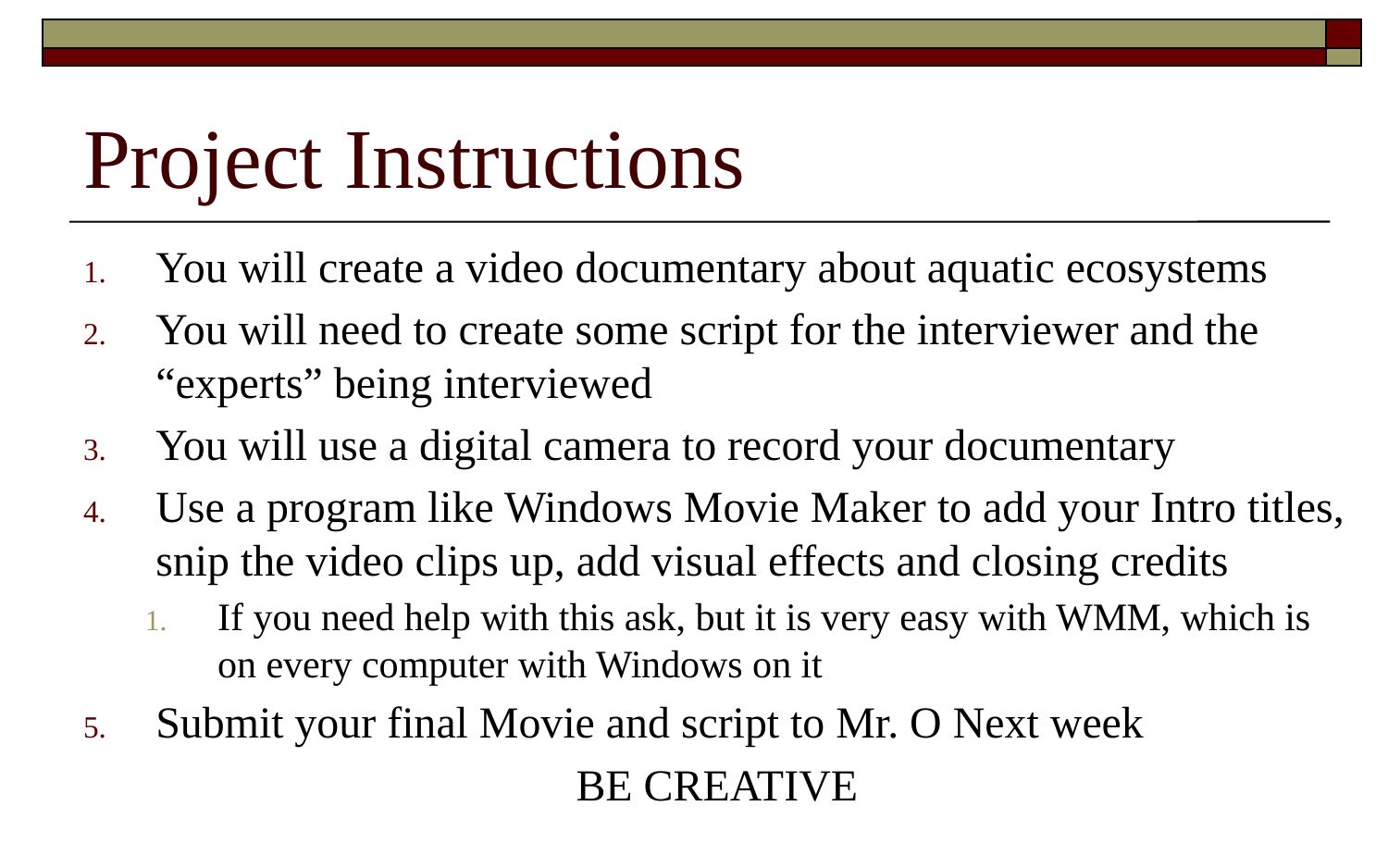

# Project Instructions
You will create a video documentary about aquatic ecosystems
You will need to create some script for the interviewer and the “experts” being interviewed
You will use a digital camera to record your documentary
Use a program like Windows Movie Maker to add your Intro titles, snip the video clips up, add visual effects and closing credits
If you need help with this ask, but it is very easy with WMM, which is on every computer with Windows on it
Submit your final Movie and script to Mr. O Next week
BE CREATIVE